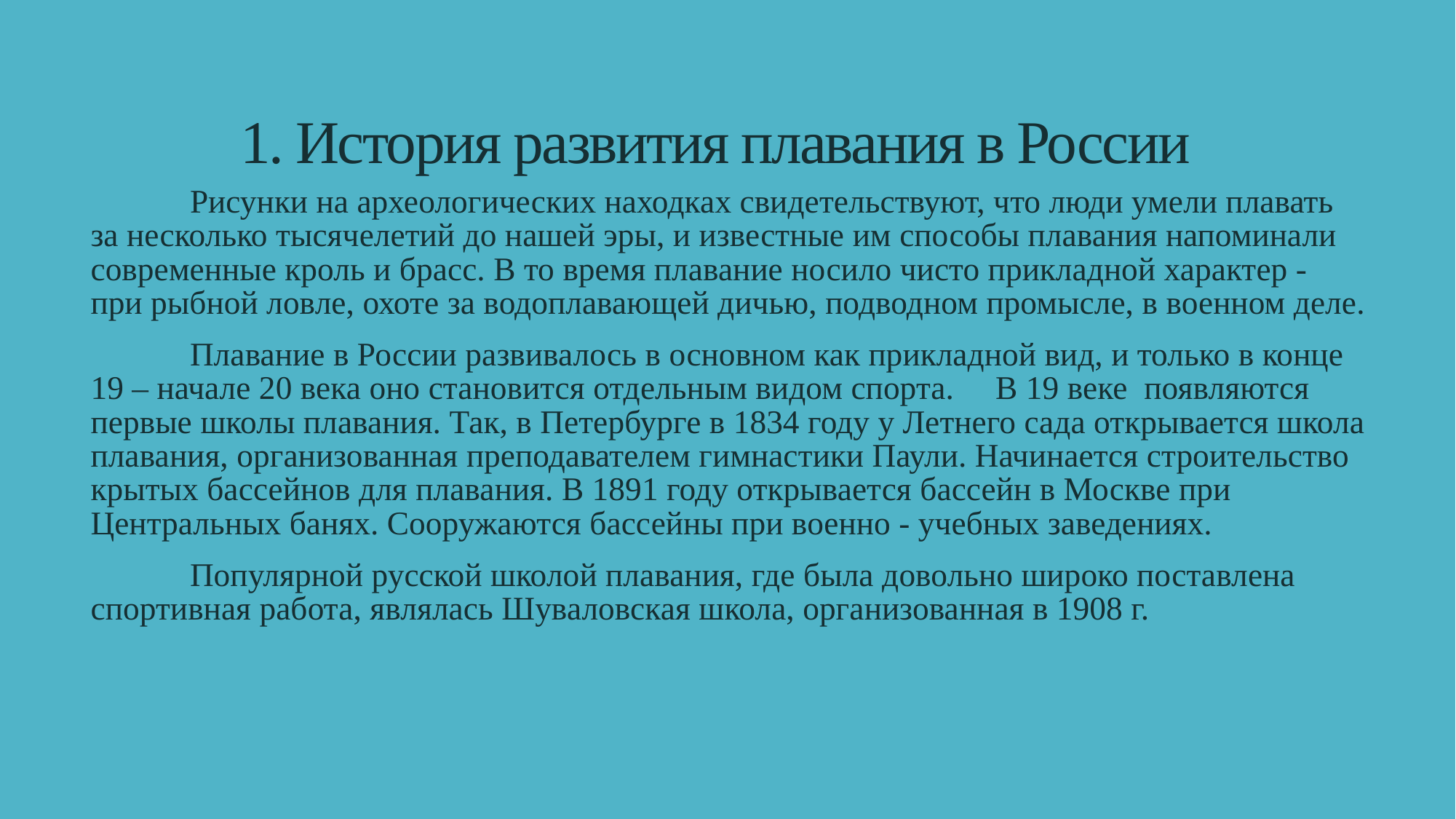

# 1. История развития плавания в России
	Рисунки на археологических находках свидетельствуют, что люди умели плавать за несколько тысячелетий до нашей эры, и известные им способы плавания напоминали современные кроль и брасс. В то время плавание носило чисто прикладной характер - при рыбной ловле, охоте за водоплавающей дичью, подводном промысле, в военном деле.
	Плавание в России развивалось в основном как прикладной вид, и только в конце 19 – начале 20 века оно становится отдельным видом спорта.     В 19 веке  появляются первые школы плавания. Так, в Петербурге в 1834 году у Летнего сада открывается школа плавания, организованная преподавателем гимнастики Паули. Начинается строительство крытых бассейнов для плавания. В 1891 году открывается бассейн в Москве при Центральных банях. Сооружаются бассейны при военно - учебных заведениях.
	Популярной русской школой плавания, где была довольно широко поставлена спортивная работа, являлась Шуваловская школа, организованная в 1908 г.